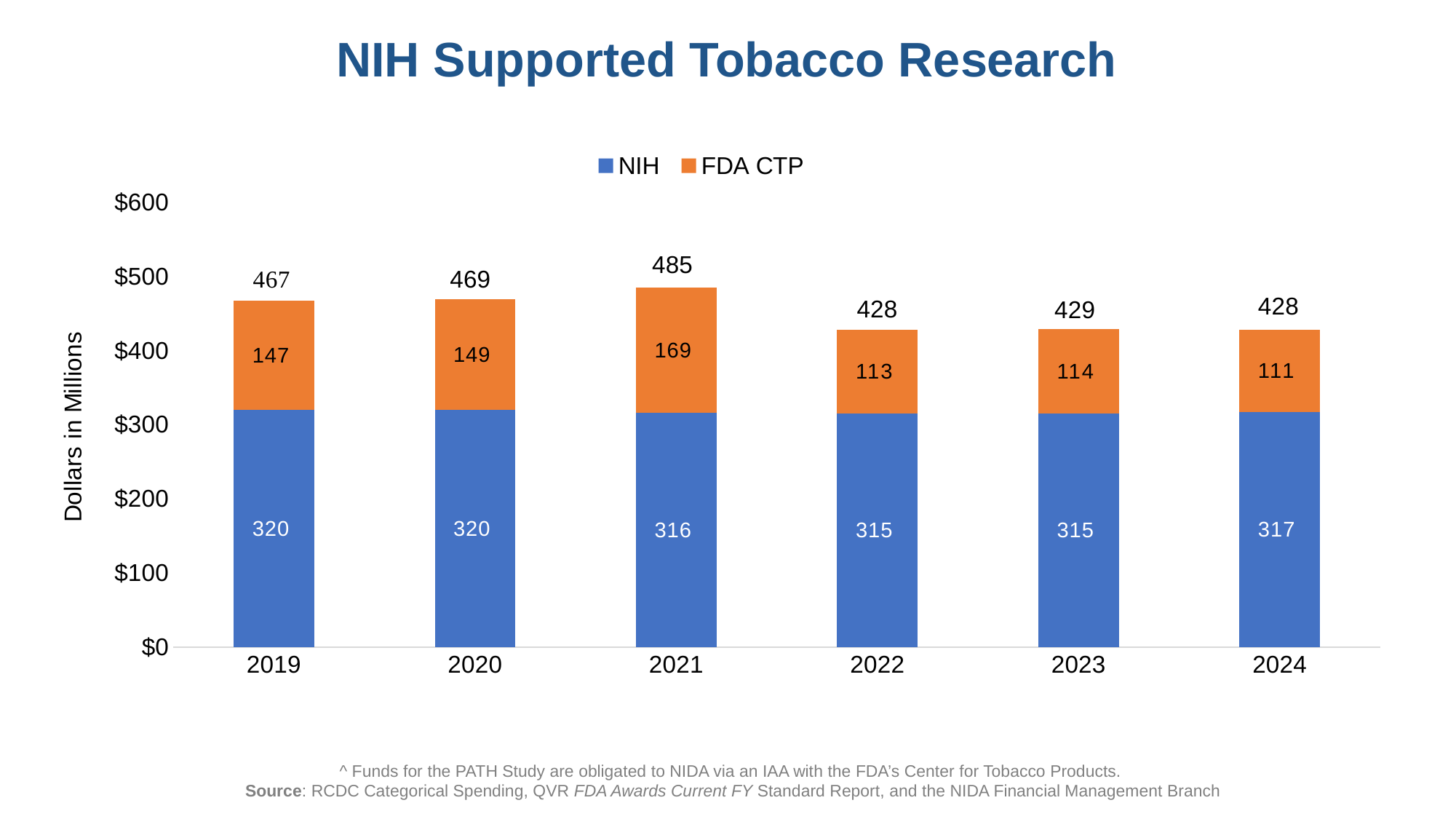

# NIH Supported Tobacco Research

### Chart

| Category | NIH | FDA CTP |
|---|---|---|
| 2019 | 320.0 | 147.0 |
| 2020 | 320.0 | 149.0 |
| 2021 | 316.0 | 169.0 |
| 2022 | 315.0 | 113.0 |
| 2023 | 315.0 | 114.0 |
| 2024 | 317.0 | 110.97 |
^ Funds for the PATH Study are obligated to NIDA via an IAA with the FDA’s Center for Tobacco Products.
Source: RCDC Categorical Spending, QVR FDA Awards Current FY Standard Report, and the NIDA Financial Management Branch